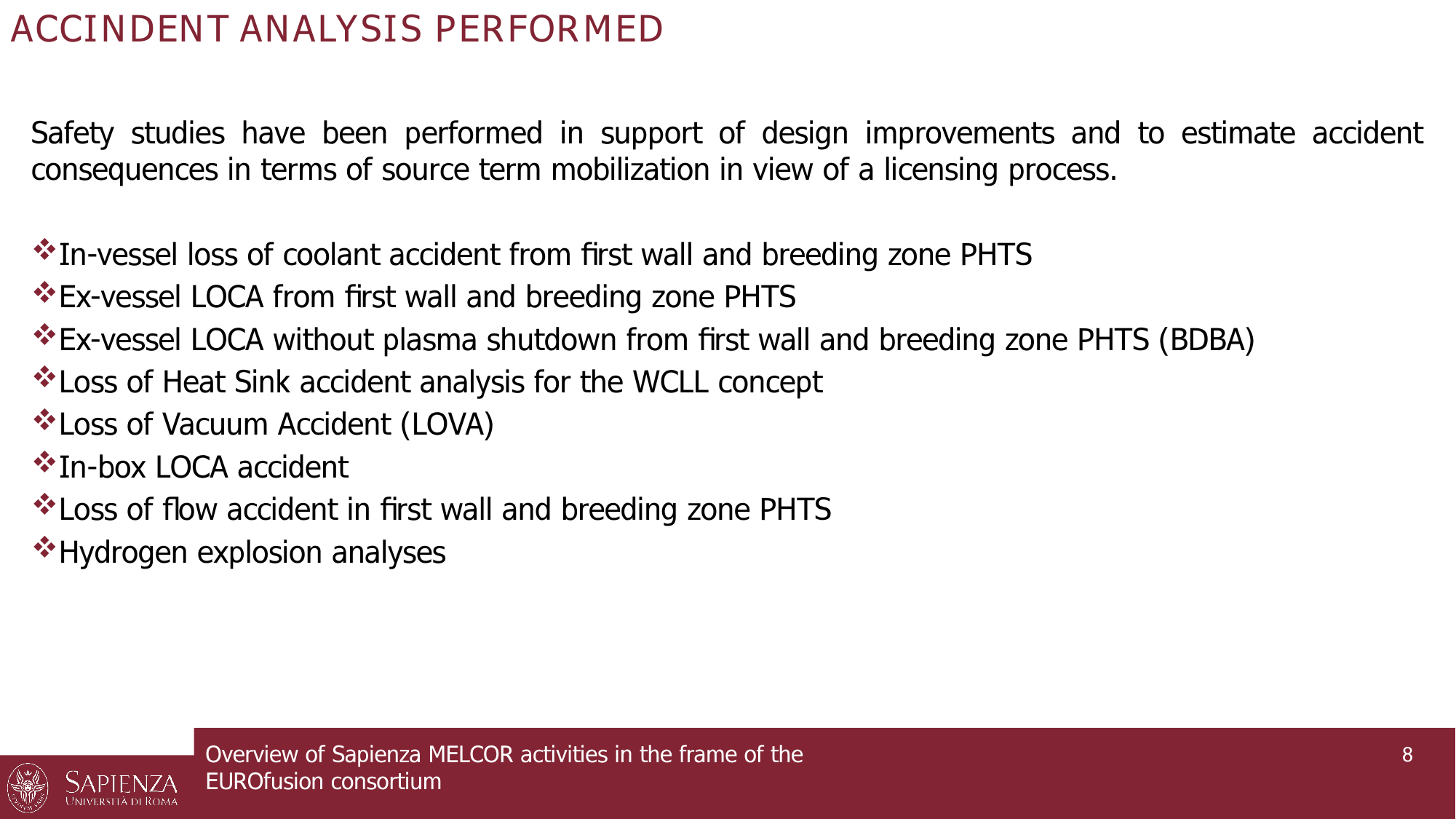

# ACCINDENT ANALYSIS PERFORMED
Safety studies have been performed in support of design improvements and to estimate accident consequences in terms of source term mobilization in view of a licensing process.

In-vessel loss of coolant accident from first wall and breeding zone PHTS
Ex-vessel LOCA from first wall and breeding zone PHTS
Ex-vessel LOCA without plasma shutdown from first wall and breeding zone PHTS (BDBA)
Loss of Heat Sink accident analysis for the WCLL concept
Loss of Vacuum Accident (LOVA)
In-box LOCA accident
Loss of flow accident in first wall and breeding zone PHTS
Hydrogen explosion analyses

Overview of Sapienza MELCOR activities in the frame of the EUROfusion consortium
  8